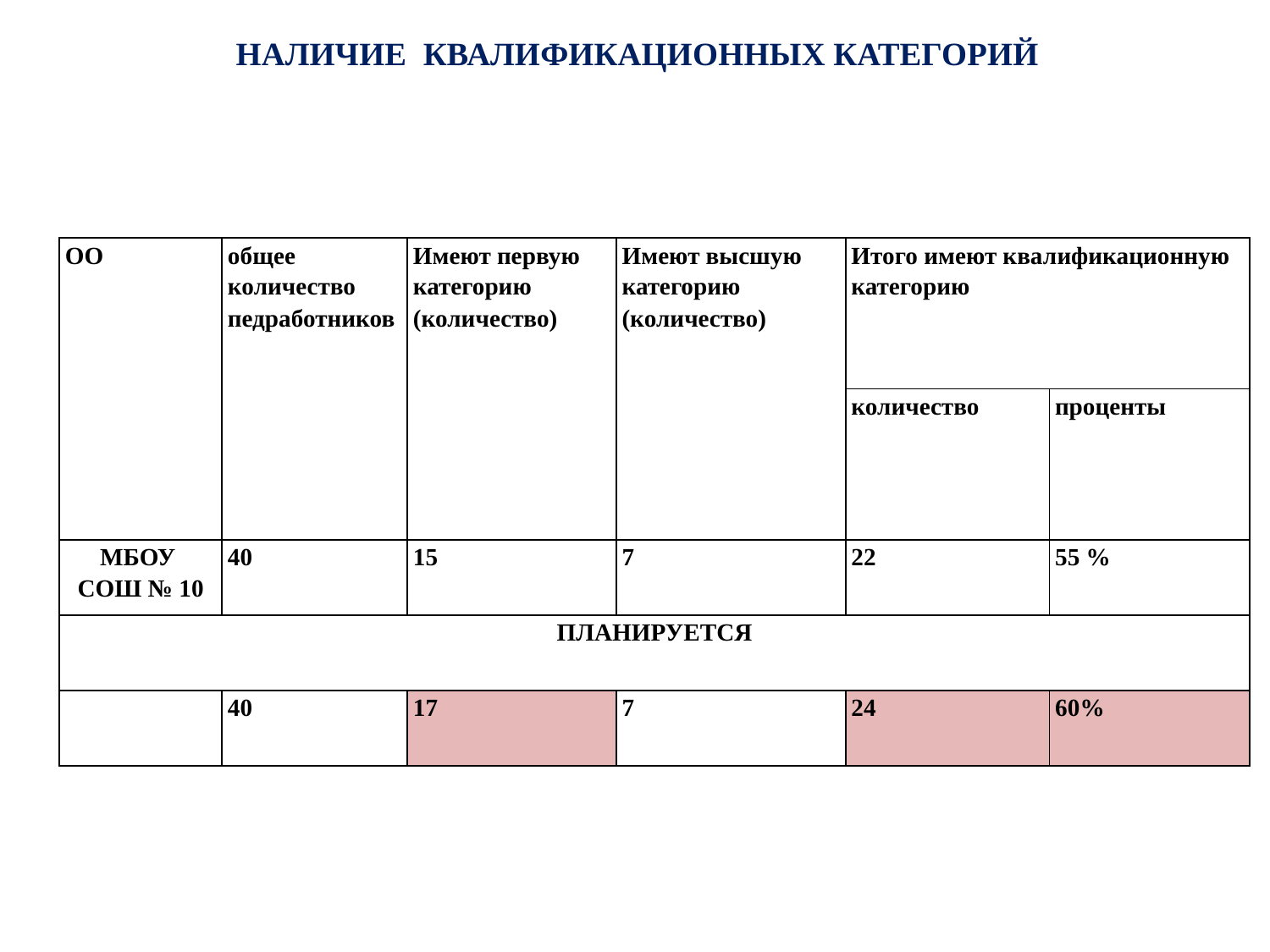

НАЛИЧИЕ  КВАЛИФИКАЦИОННЫХ КАТЕГОРИЙ

| ОО | общее количество педработников | Имеют первую категорию (количество) | Имеют высшую категорию (количество) | Итого имеют квалификационную категорию |  |
| --- | --- | --- | --- | --- | --- |
|  |  |  |  | количество | проценты |
| МБОУ СОШ № 10 | 40 | 15 | 7 | 22 | 55 % |
| ПЛАНИРУЕТСЯ |  |  |  |  |  |
|  | 40 | 17 | 7 | 24 | 60% |